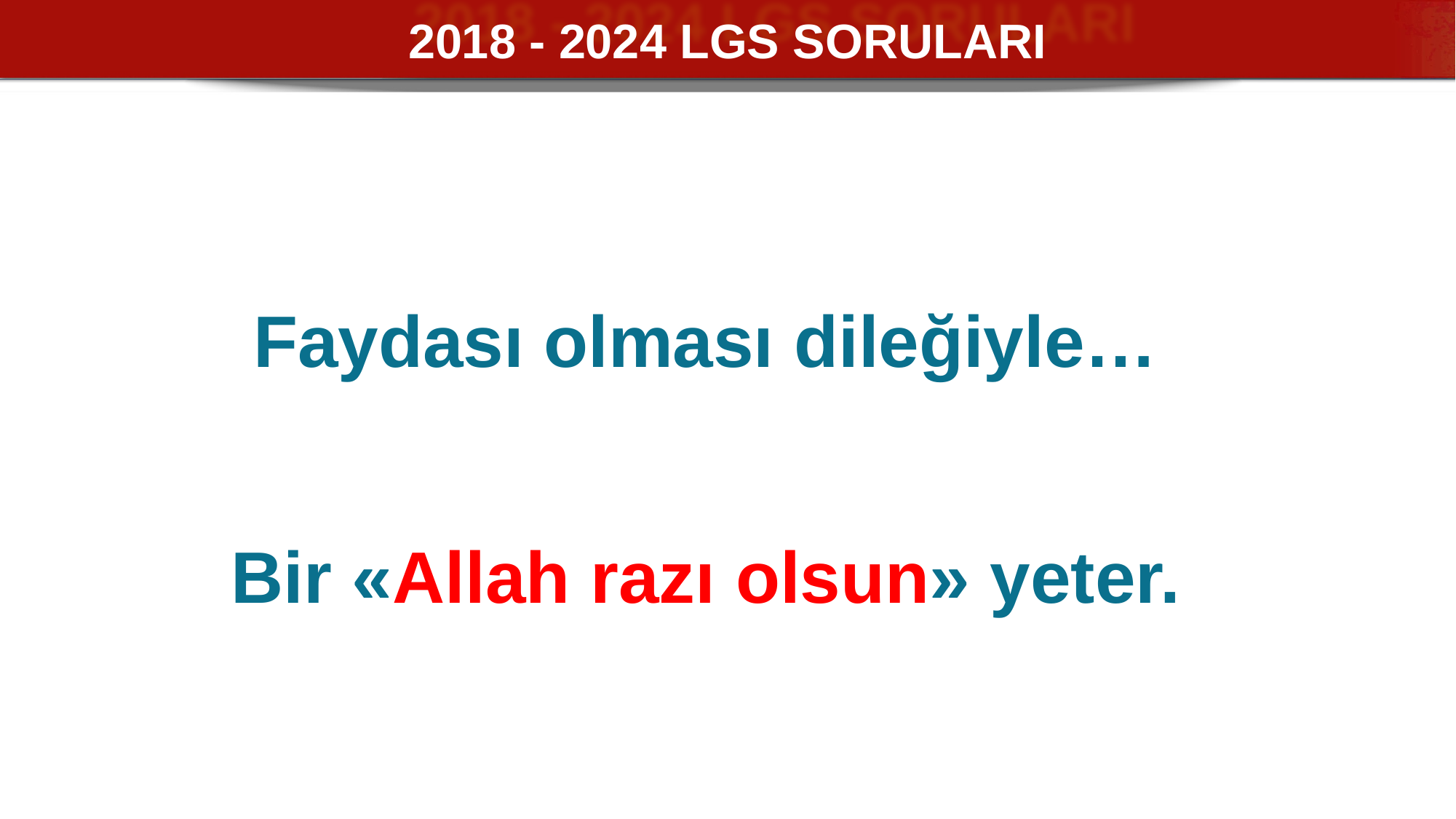

2018 - 2024 LGS SORULARI
Faydası olması dileğiyle…

Bir «Allah razı olsun» yeter.